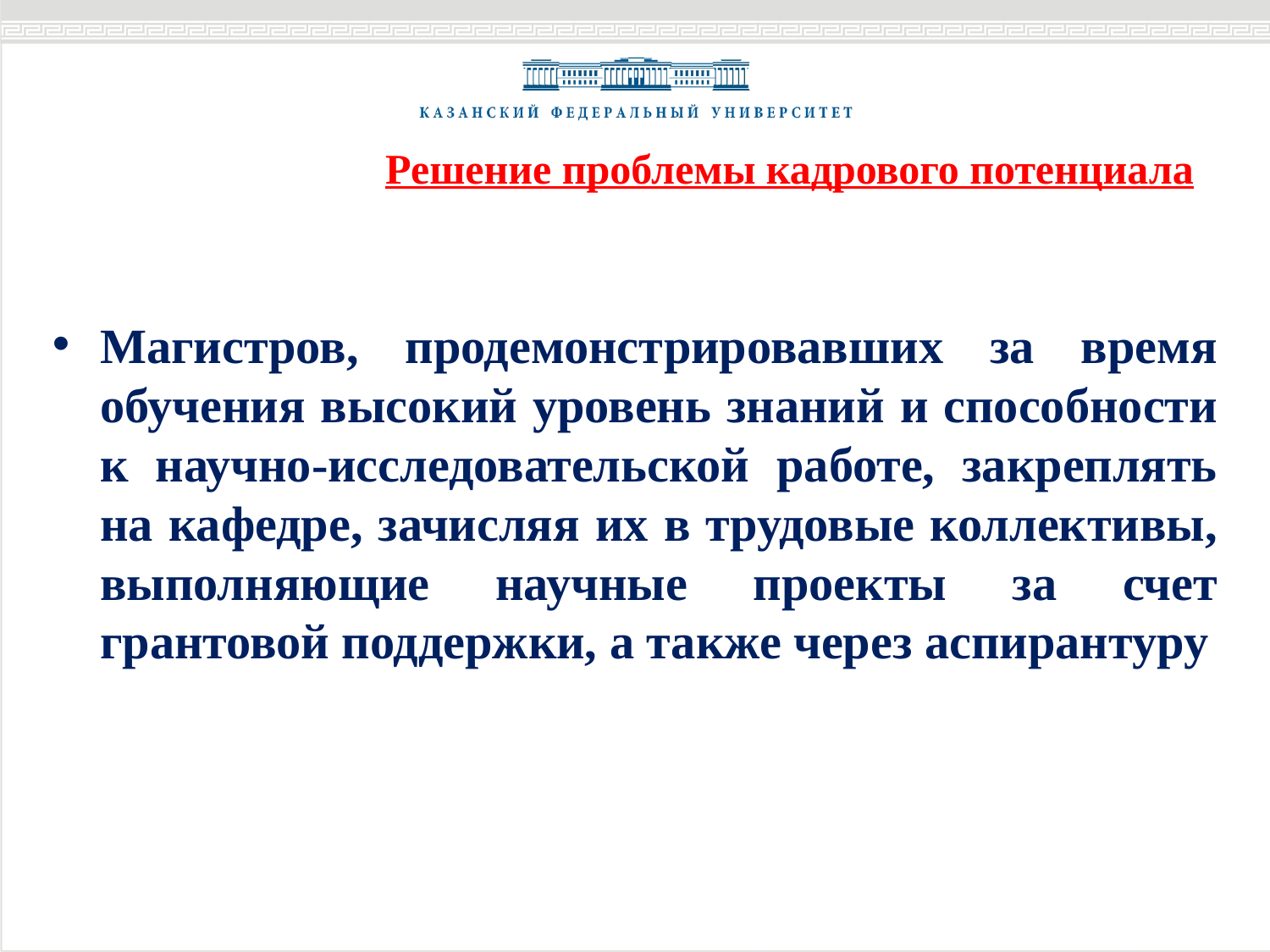

# Решение проблемы кадрового потенциала
Магистров, продемонстрировавших за время обучения высокий уровень знаний и способности к научно-исследовательской работе, закреплять на кафедре, зачисляя их в трудовые коллективы, выполняющие научные проекты за счет грантовой поддержки, а также через аспирантуру